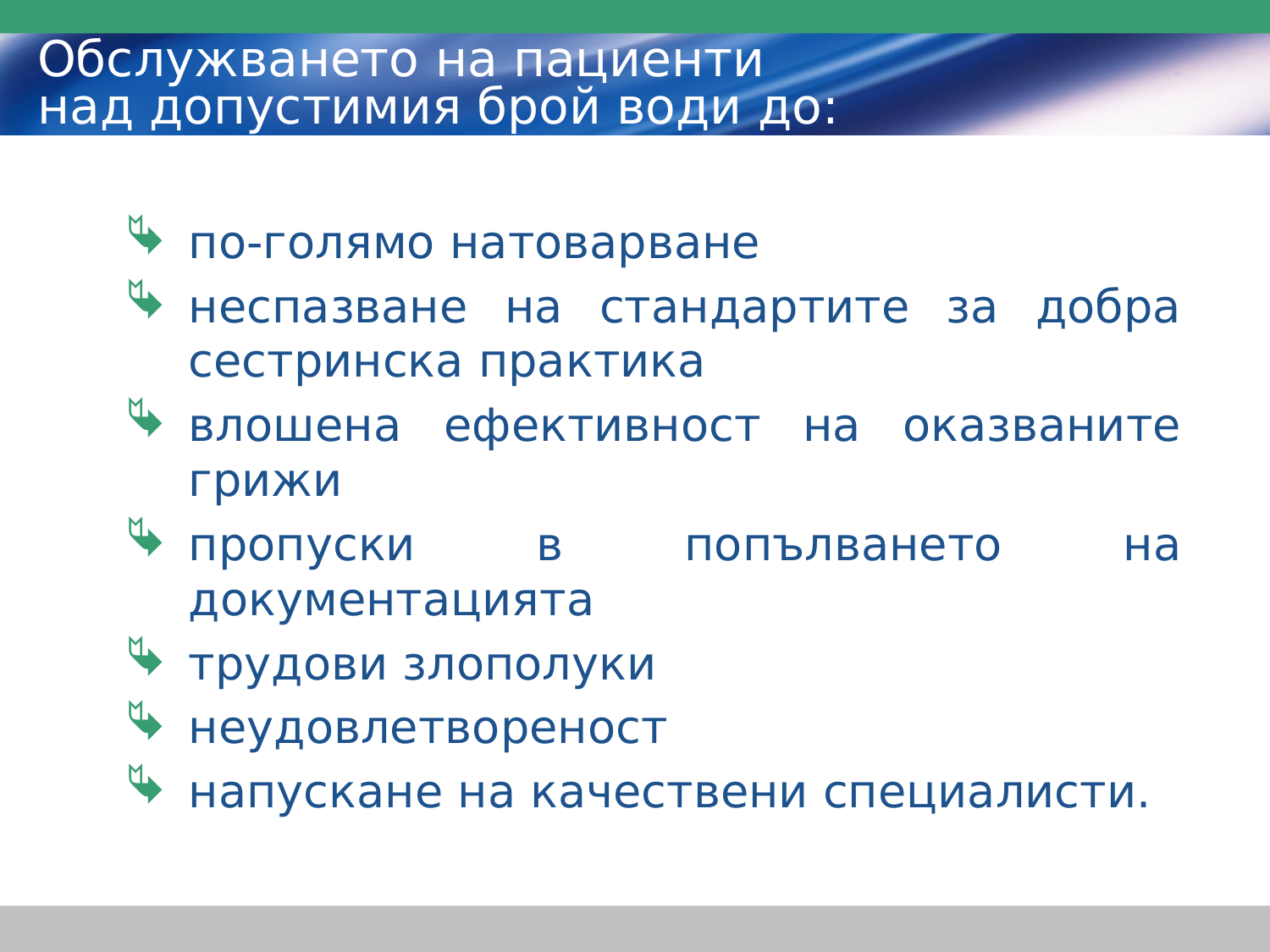

# Обслужването на пациенти над допустимия брой води до:
по-голямо натоварване
неспазване на стандартите за добра сестринска практика
влошена ефективност на оказваните грижи
пропуски в попълването на документацията
трудови злополуки
неудовлетвореност
напускане на качествени специалисти.